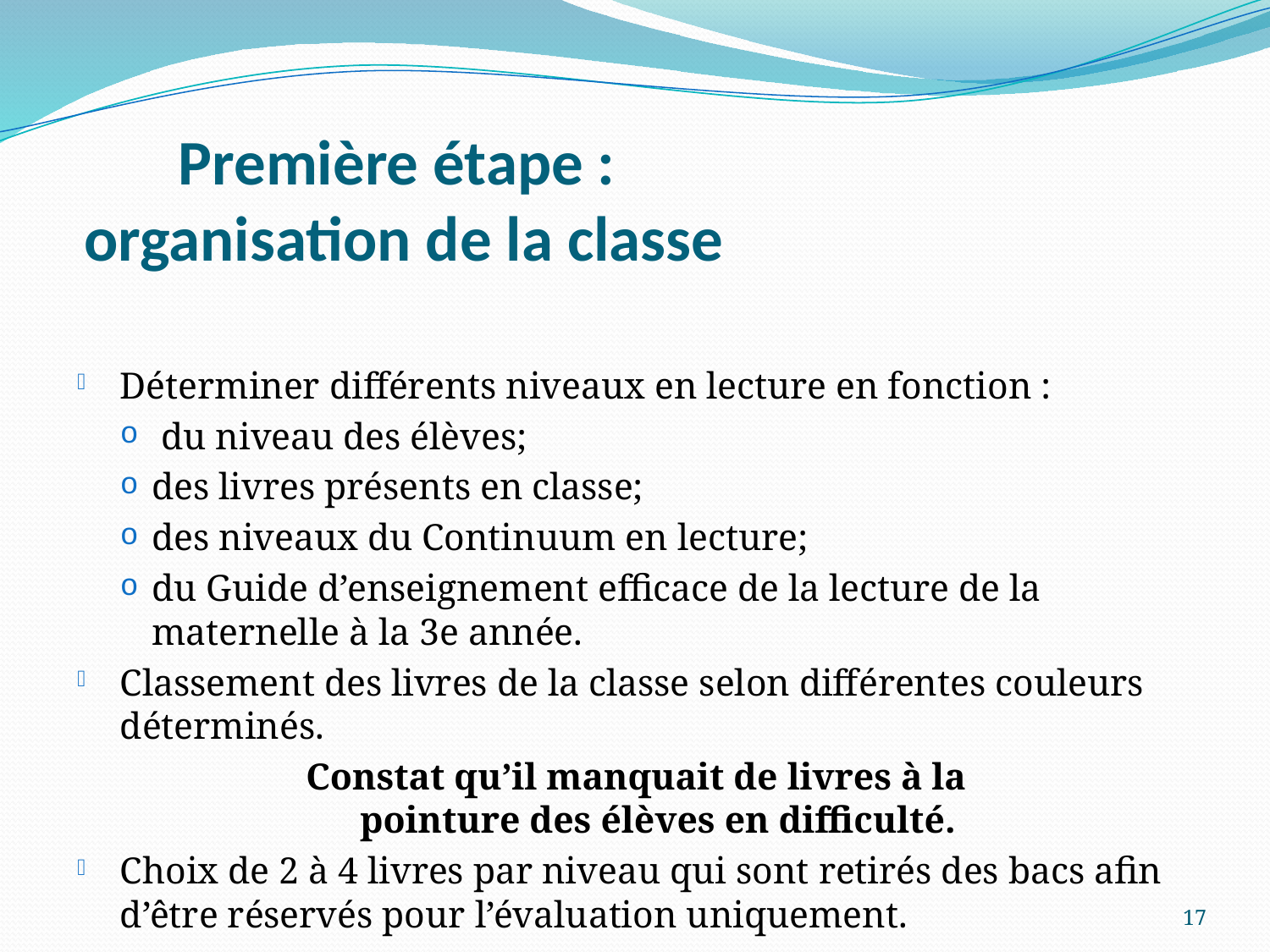

# Première étape : organisation de la classe
Déterminer différents niveaux en lecture en fonction :
 du niveau des élèves;
des livres présents en classe;
des niveaux du Continuum en lecture;
du Guide d’enseignement efficace de la lecture de la maternelle à la 3e année.
Classement des livres de la classe selon différentes couleurs déterminés.
 Constat qu’il manquait de livres à la
pointure des élèves en difficulté.
Choix de 2 à 4 livres par niveau qui sont retirés des bacs afin d’être réservés pour l’évaluation uniquement.
17